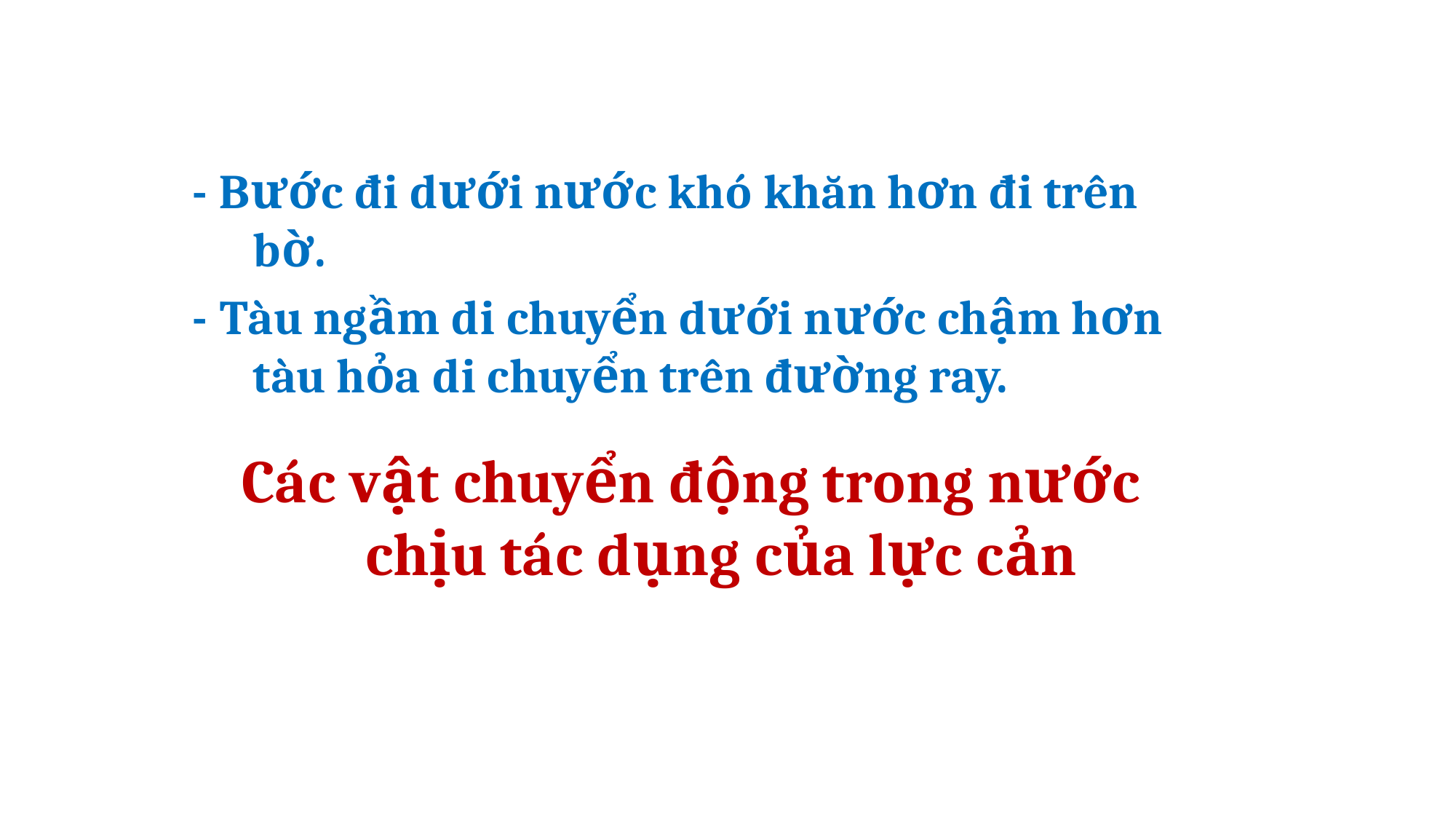

- Bước đi dưới nước khó khăn hơn đi trên bờ.
- Tàu ngầm di chuyển dưới nước chậm hơn tàu hỏa di chuyển trên đường ray.
Các vật chuyển động trong nước chịu tác dụng của lực cản